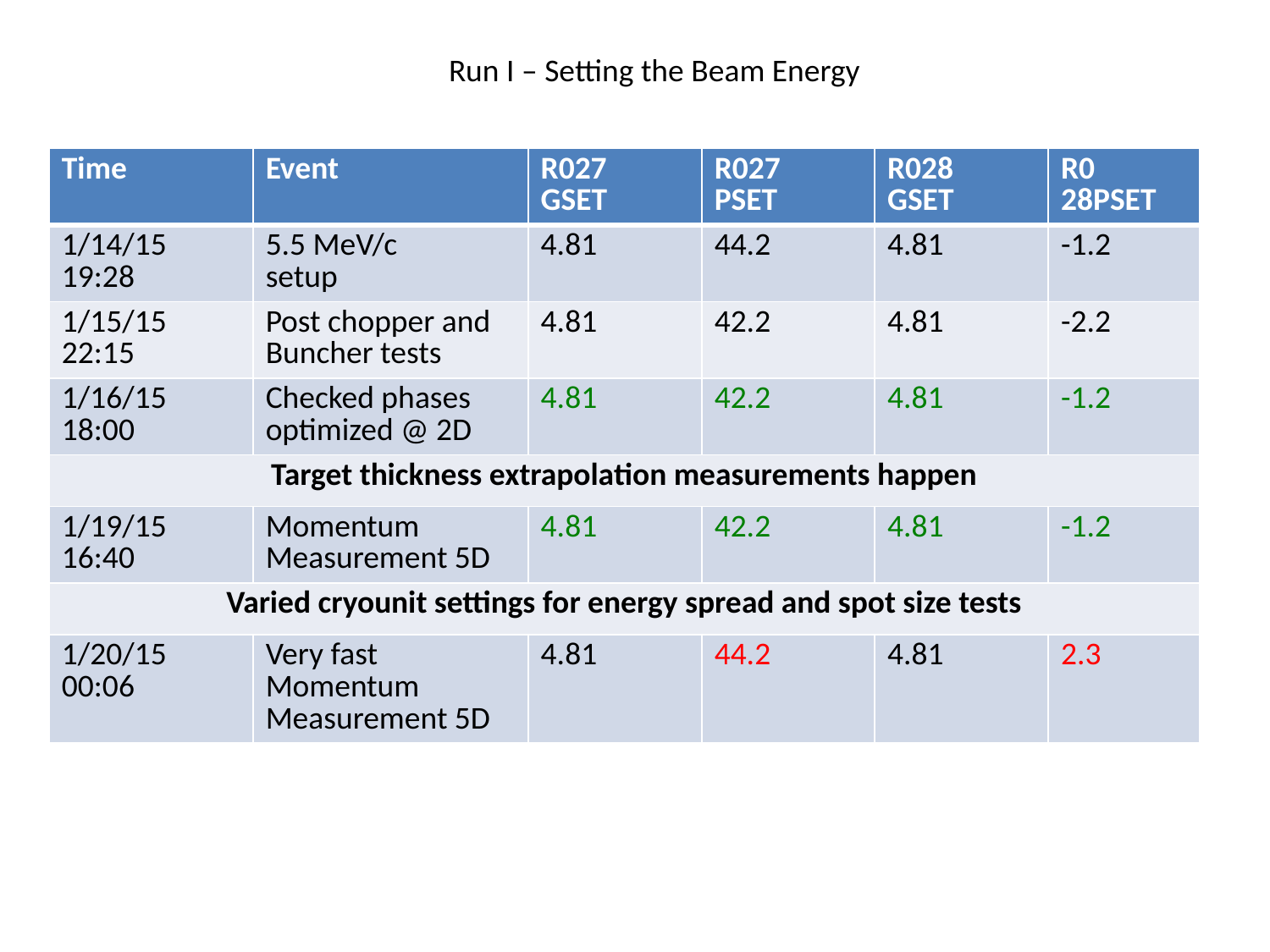

Run I – Setting the Beam Energy
| Time | Event | R027 GSET | R027 PSET | R028 GSET | R0 28PSET |
| --- | --- | --- | --- | --- | --- |
| 1/14/15 19:28 | 5.5 MeV/c setup | 4.81 | 44.2 | 4.81 | -1.2 |
| 1/15/15 22:15 | Post chopper and Buncher tests | 4.81 | 42.2 | 4.81 | -2.2 |
| 1/16/15 18:00 | Checked phases optimized @ 2D | 4.81 | 42.2 | 4.81 | -1.2 |
| Target thickness extrapolation measurements happen |  |  |  |  |  |
| 1/19/15 16:40 | Momentum Measurement 5D | 4.81 | 42.2 | 4.81 | -1.2 |
| Varied cryounit settings for energy spread and spot size tests |  |  |  |  |  |
| 1/20/15 00:06 | Very fast Momentum Measurement 5D | 4.81 | 44.2 | 4.81 | 2.3 |